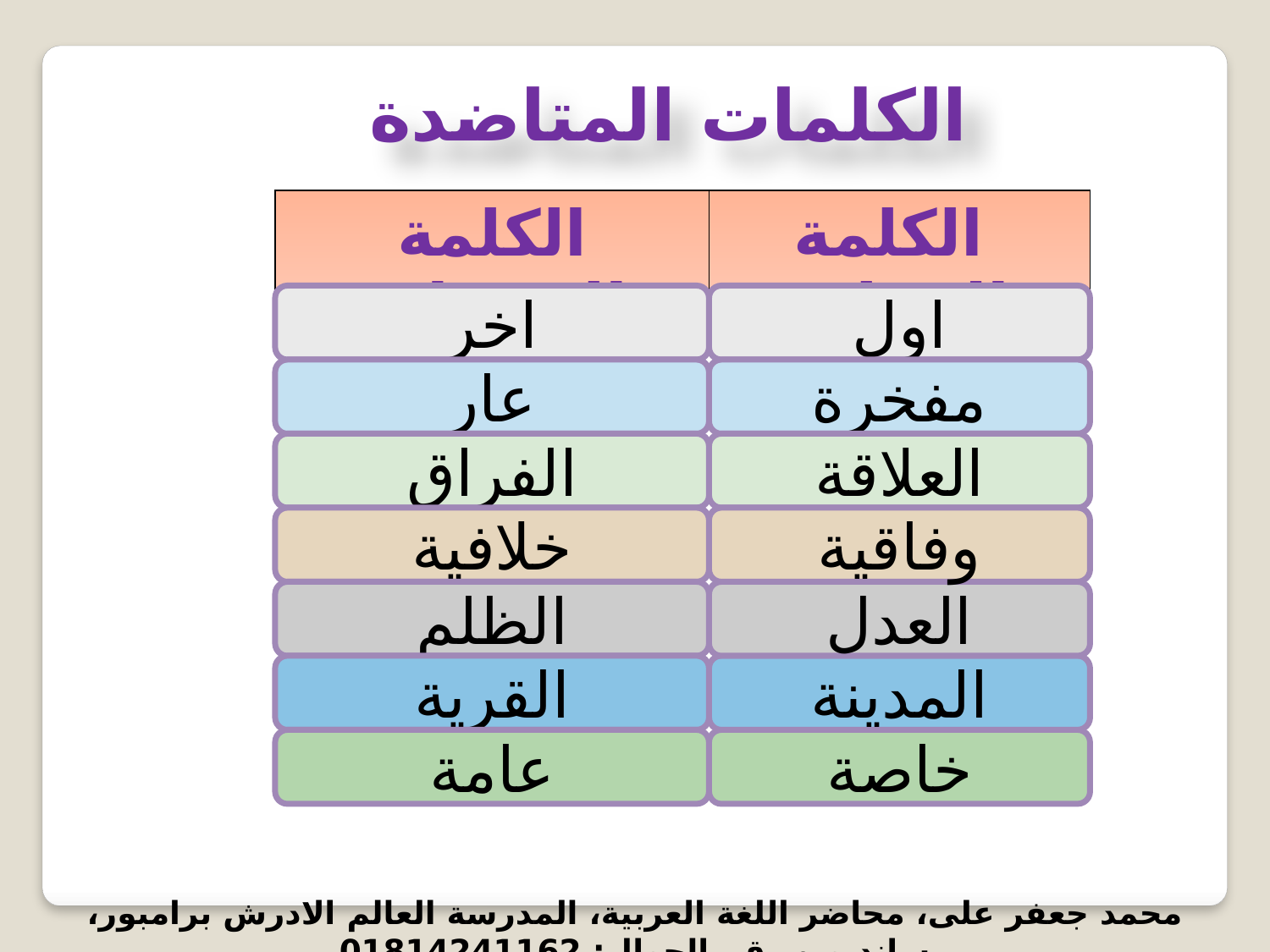

الكلمات المتاضدة
| الكلمة المتضادة | الكلمة الاصلي |
| --- | --- |
اخر
اول
عار
مفخرة
الفراق
العلاقة
خلافية
وفاقية
الظلم
العدل
القرية
المدينة
عامة
خاصة
محمد جعفر على، محاضر اللغة العربية، المدرسة العالم الادرش برامبور، ساندبور، رقم الجوال: 01814241162